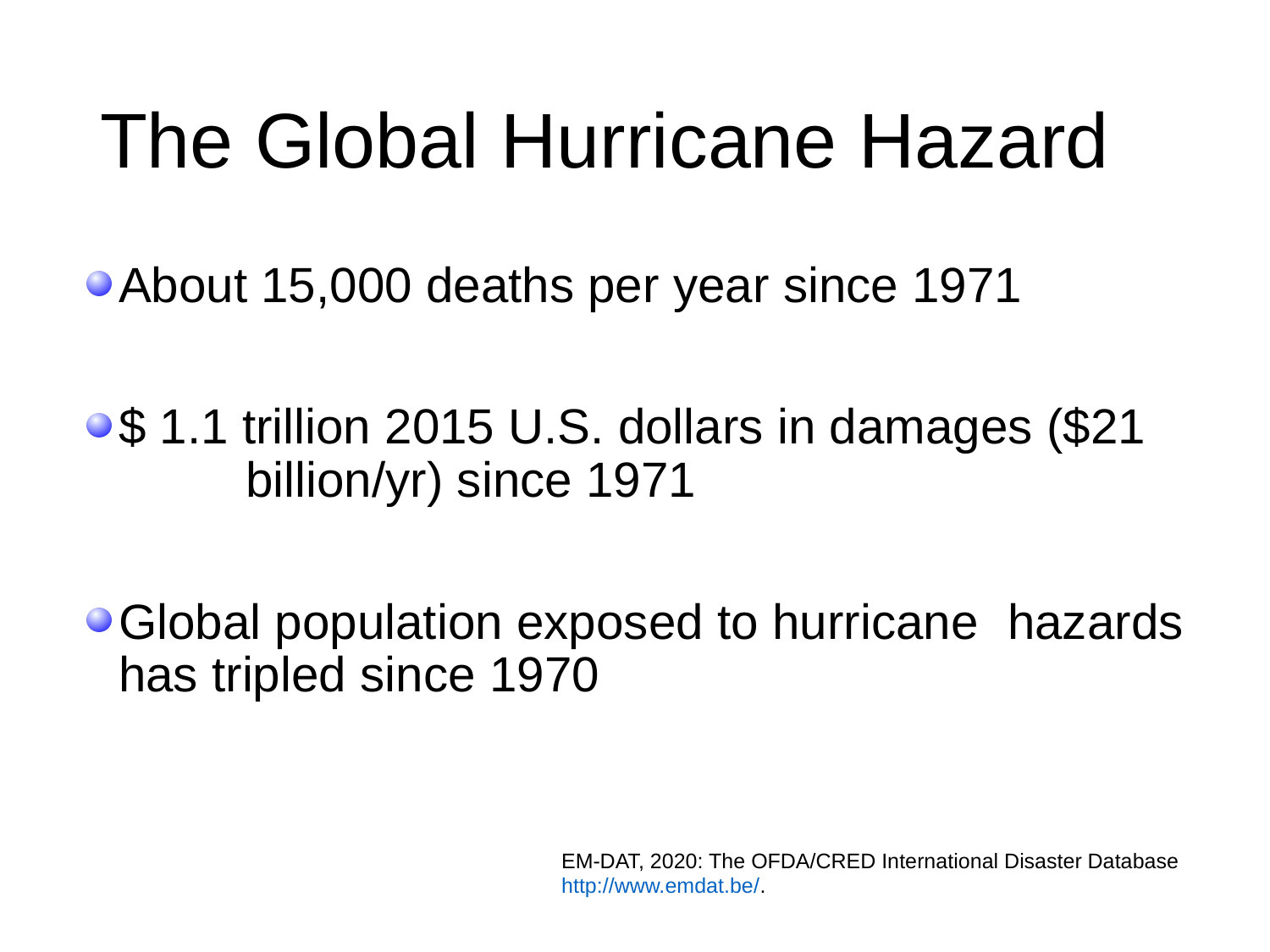

# The Global Hurricane Hazard
About 15,000 deaths per year since 1971

$ 1.1 trillion 2015 U.S. dollars in damages ($21 	billion/yr) since 1971

Global population exposed to hurricane 	hazards has tripled since 1970

EM-DAT, 2020: The OFDA/CRED International Disaster Database
http://www.emdat.be/.